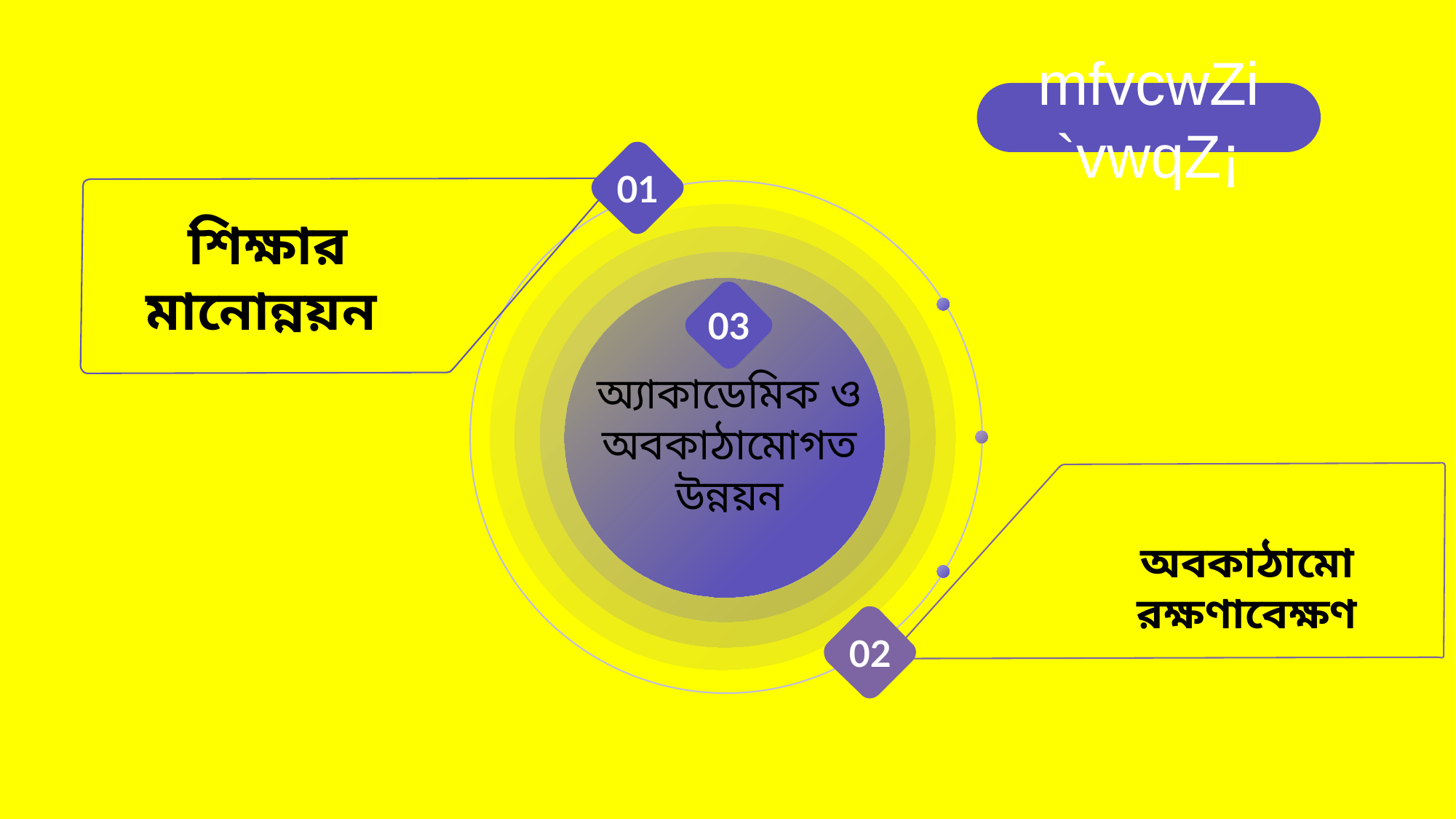

mfvcwZi `vwqZ¡
01
শিক্ষার মানোন্নয়ন

03

অ্যাকাডেমিক ও অবকাঠামোগত উন্নয়ন

অবকাঠামো রক্ষণাবেক্ষণ

02